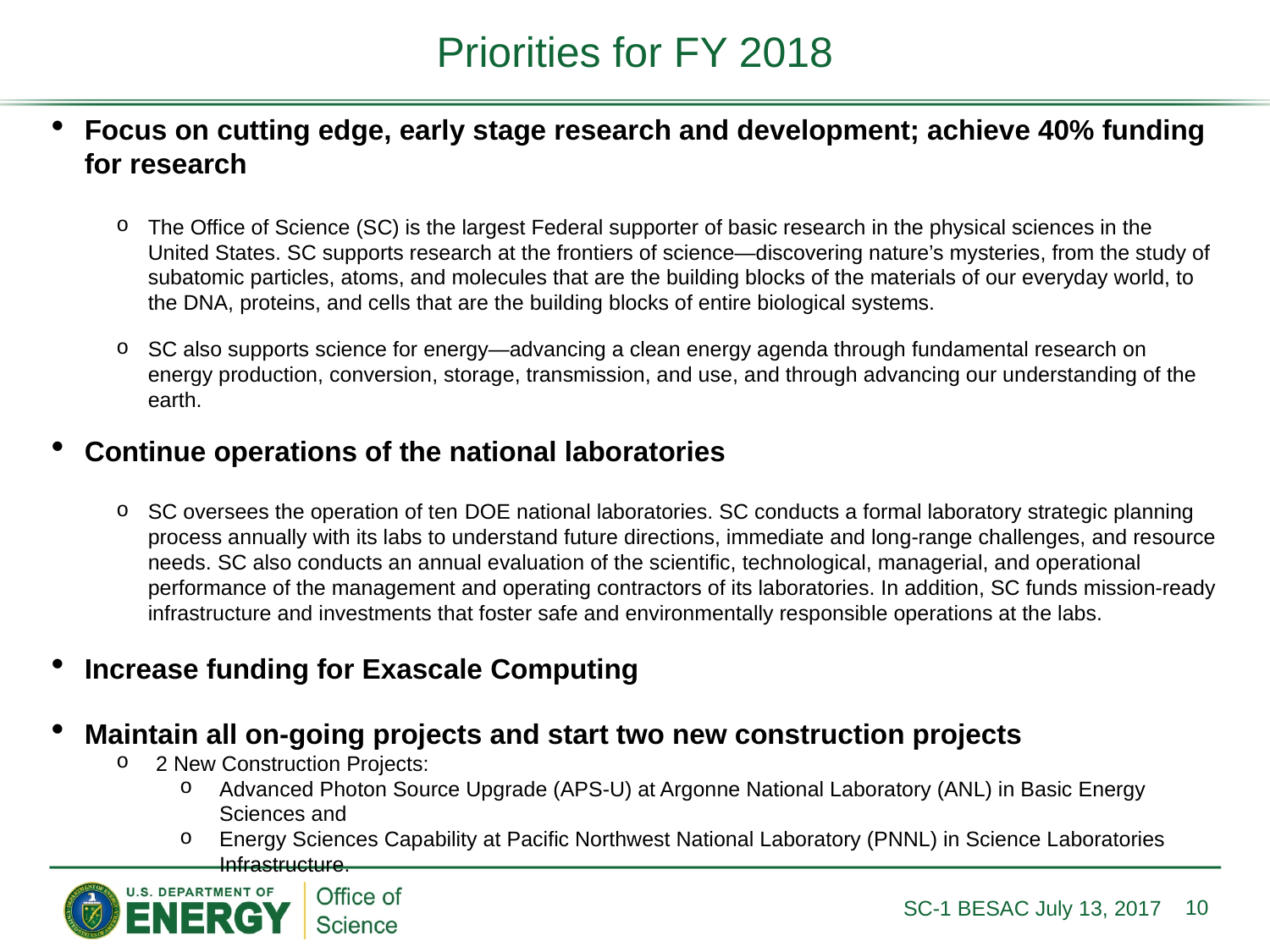

Priorities for FY 2018
Focus on cutting edge, early stage research and development; achieve 40% funding for research

The Office of Science (SC) is the largest Federal supporter of basic research in the physical sciences in the United States. SC supports research at the frontiers of science—discovering nature’s mysteries, from the study of subatomic particles, atoms, and molecules that are the building blocks of the materials of our everyday world, to the DNA, proteins, and cells that are the building blocks of entire biological systems.
SC also supports science for energy—advancing a clean energy agenda through fundamental research on energy production, conversion, storage, transmission, and use, and through advancing our understanding of the earth.
Continue operations of the national laboratories
SC oversees the operation of ten DOE national laboratories. SC conducts a formal laboratory strategic planning process annually with its labs to understand future directions, immediate and long-range challenges, and resource needs. SC also conducts an annual evaluation of the scientific, technological, managerial, and operational performance of the management and operating contractors of its laboratories. In addition, SC funds mission-ready infrastructure and investments that foster safe and environmentally responsible operations at the labs.

Increase funding for Exascale Computing
Maintain all on-going projects and start two new construction projects
2 New Construction Projects:
Advanced Photon Source Upgrade (APS-U) at Argonne National Laboratory (ANL) in Basic Energy Sciences and
Energy Sciences Capability at Pacific Northwest National Laboratory (PNNL) in Science Laboratories Infrastructure.
10
SC-1 BESAC July 13, 2017